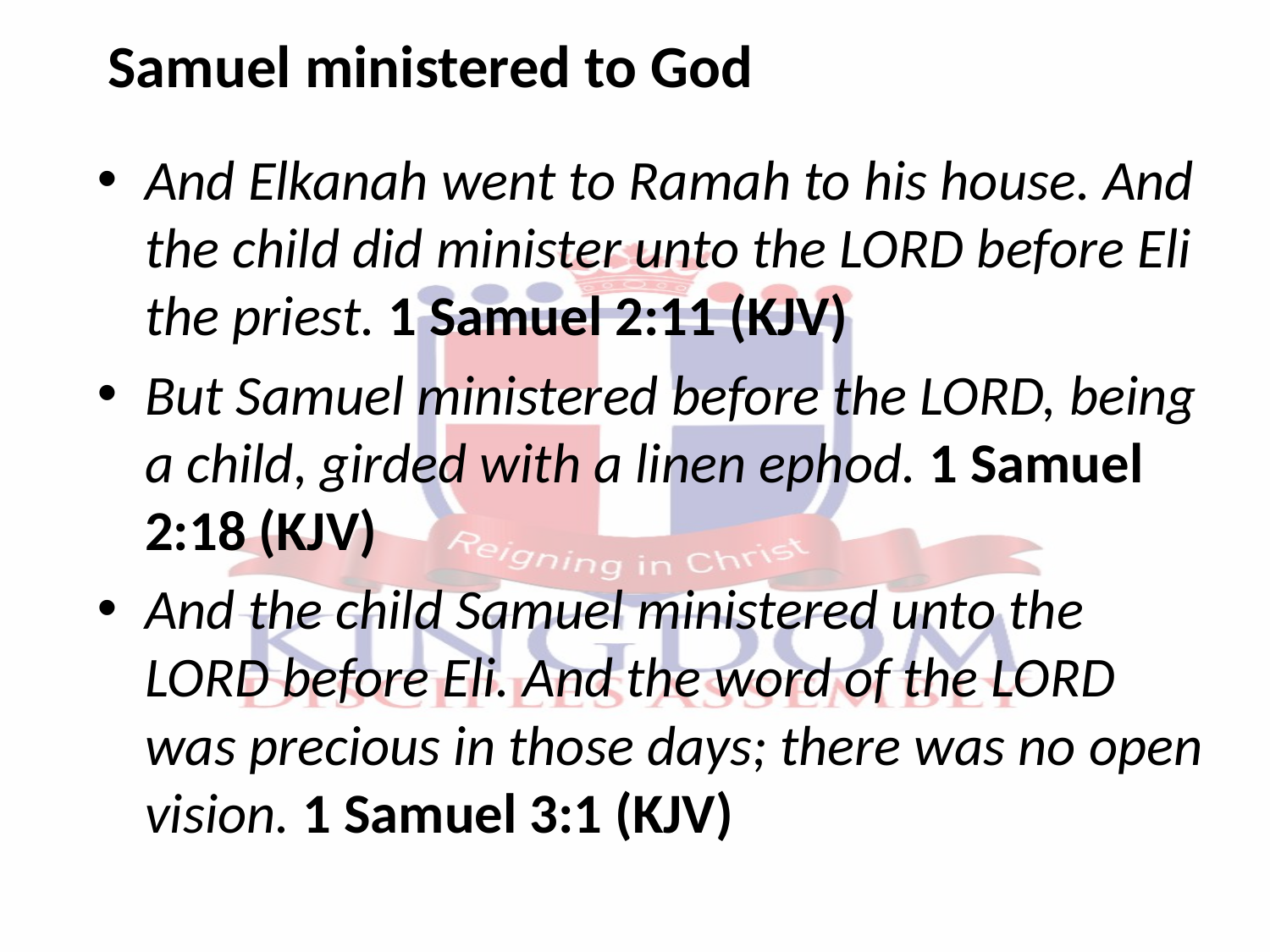

Samuel ministered to God
And Elkanah went to Ramah to his house. And the child did minister unto the LORD before Eli the priest. 1 Samuel 2:11 (KJV)
But Samuel ministered before the LORD, being a child, girded with a linen ephod. 1 Samuel 2:18 (KJV)
And the child Samuel ministered unto the LORD before Eli. And the word of the LORD was precious in those days; there was no open vision. 1 Samuel 3:1 (KJV)